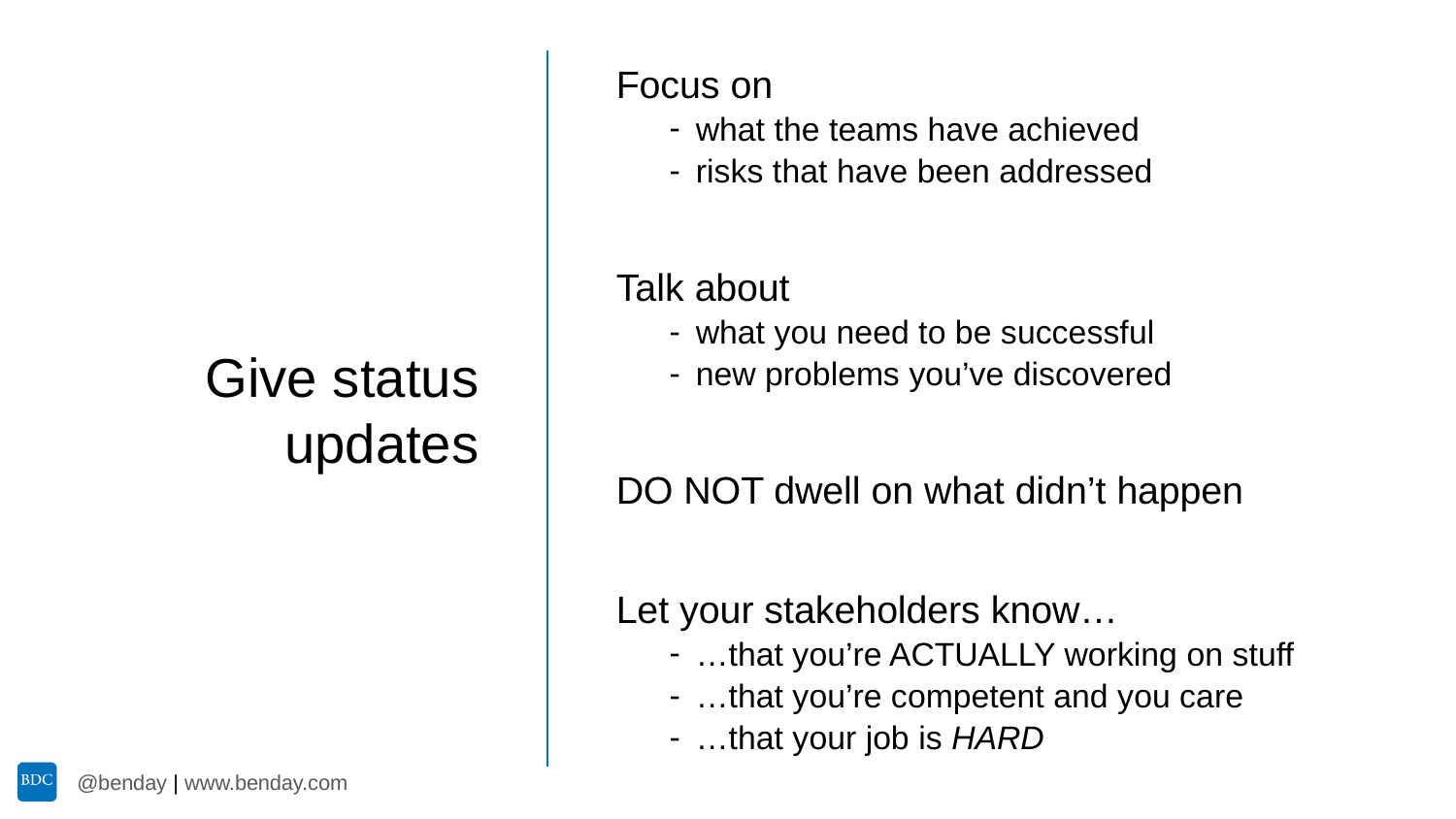

Focus on
what the teams have achieved
risks that have been addressed

Talk about
what you need to be successful
new problems you’ve discovered

DO NOT dwell on what didn’t happen

Let your stakeholders know…
…that you’re ACTUALLY working on stuff
…that you’re competent and you care
…that your job is HARD
Give status updates